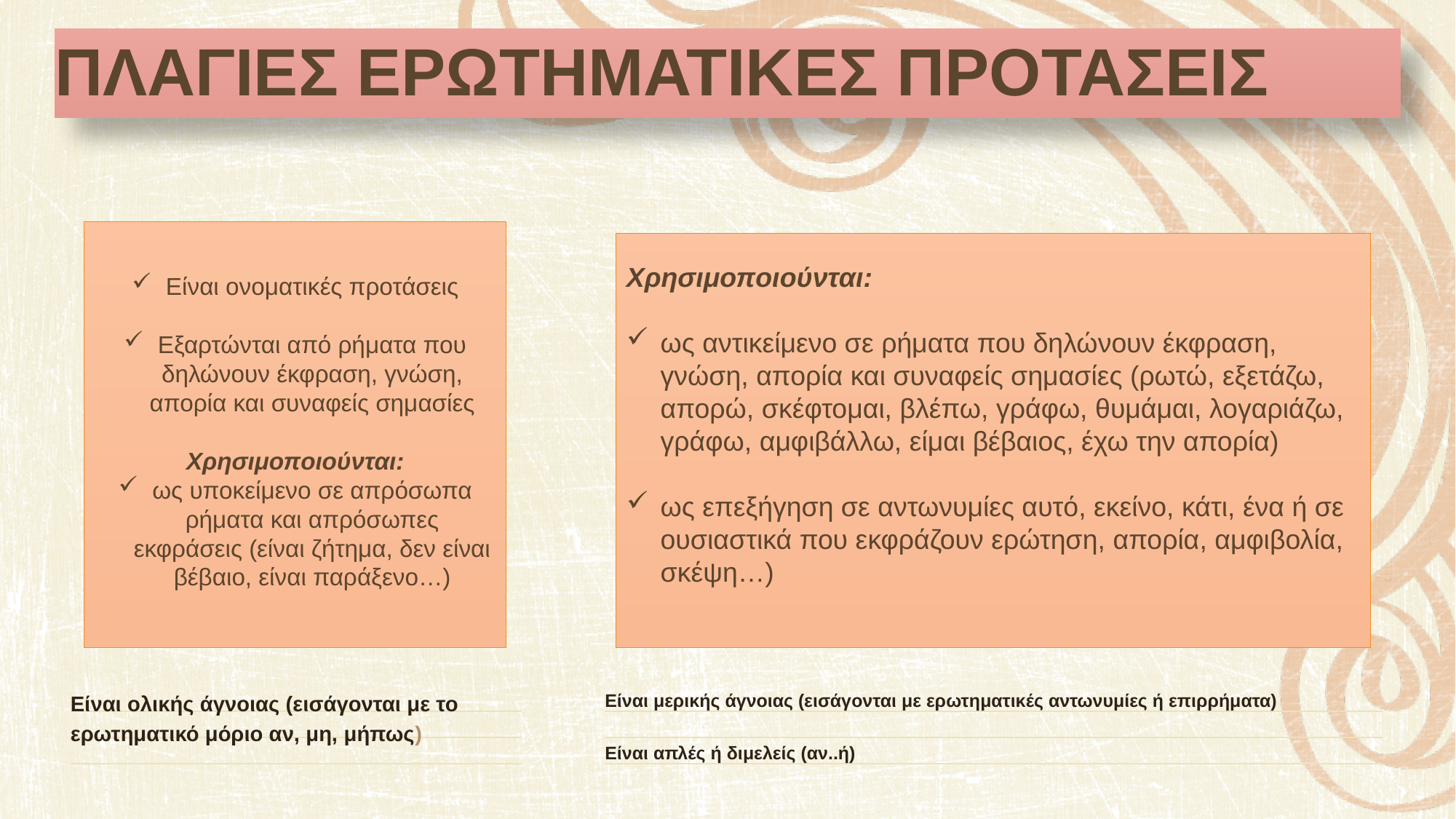

# Πλαγιες ερωτηματικεσ προτασεισ

Είναι ονοματικές προτάσεις

Εξαρτώνται από ρήματα που δηλώνουν έκφραση, γνώση, απορία και συναφείς σημασίες

Χρησιμοποιούνται:
ως υποκείμενο σε απρόσωπα ρήματα και απρόσωπες εκφράσεις (είναι ζήτημα, δεν είναι βέβαιο, είναι παράξενο…)

Χρησιμοποιούνται:

ως αντικείμενο σε ρήματα που δηλώνουν έκφραση, γνώση, απορία και συναφείς σημασίες (ρωτώ, εξετάζω, απορώ, σκέφτομαι, βλέπω, γράφω, θυμάμαι, λογαριάζω, γράφω, αμφιβάλλω, είμαι βέβαιος, έχω την απορία)

ως επεξήγηση σε αντωνυμίες αυτό, εκείνο, κάτι, ένα ή σε ουσιαστικά που εκφράζουν ερώτηση, απορία, αμφιβολία, σκέψη…)

Είναι ολικής άγνοιας (εισάγονται με το ερωτηματικό μόριο αν, μη, μήπως)

Είναι μερικής άγνοιας (εισάγονται με ερωτηματικές αντωνυμίες ή επιρρήματα)

Είναι απλές ή διμελείς (αν..ή)